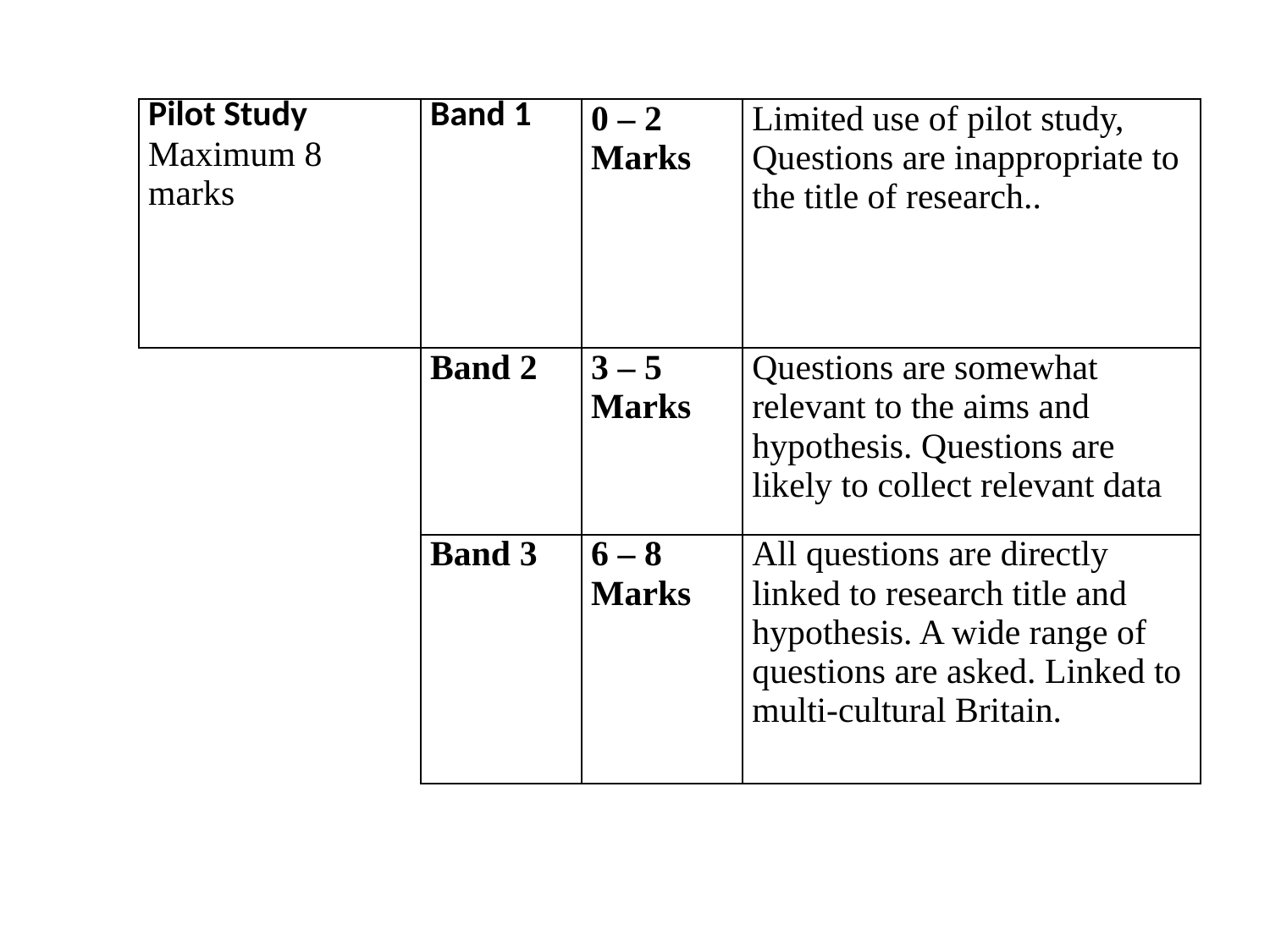

| Pilot Study Maximum 8 marks | Band 1 | 0 – 2 Marks | Limited use of pilot study, Questions are inappropriate to the title of research.. |
| --- | --- | --- | --- |
|  | Band 2 | 3 – 5 Marks | Questions are somewhat relevant to the aims and hypothesis. Questions are likely to collect relevant data |
|  | Band 3 | 6 – 8 Marks | All questions are directly linked to research title and hypothesis. A wide range of questions are asked. Linked to multi-cultural Britain. |